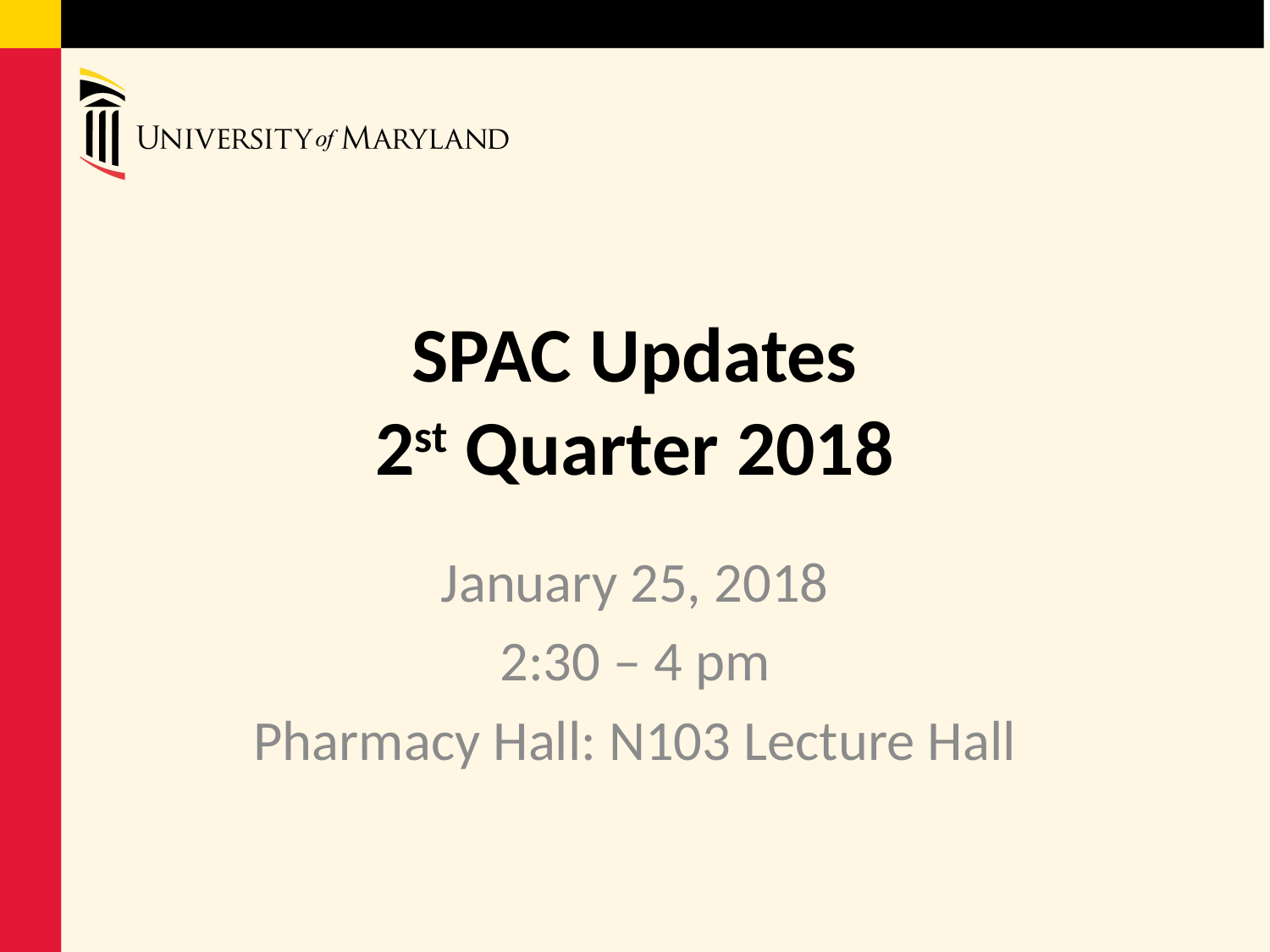

# SPAC Updates 2st Quarter 2018
January 25, 2018
2:30 – 4 pm
Pharmacy Hall: N103 Lecture Hall